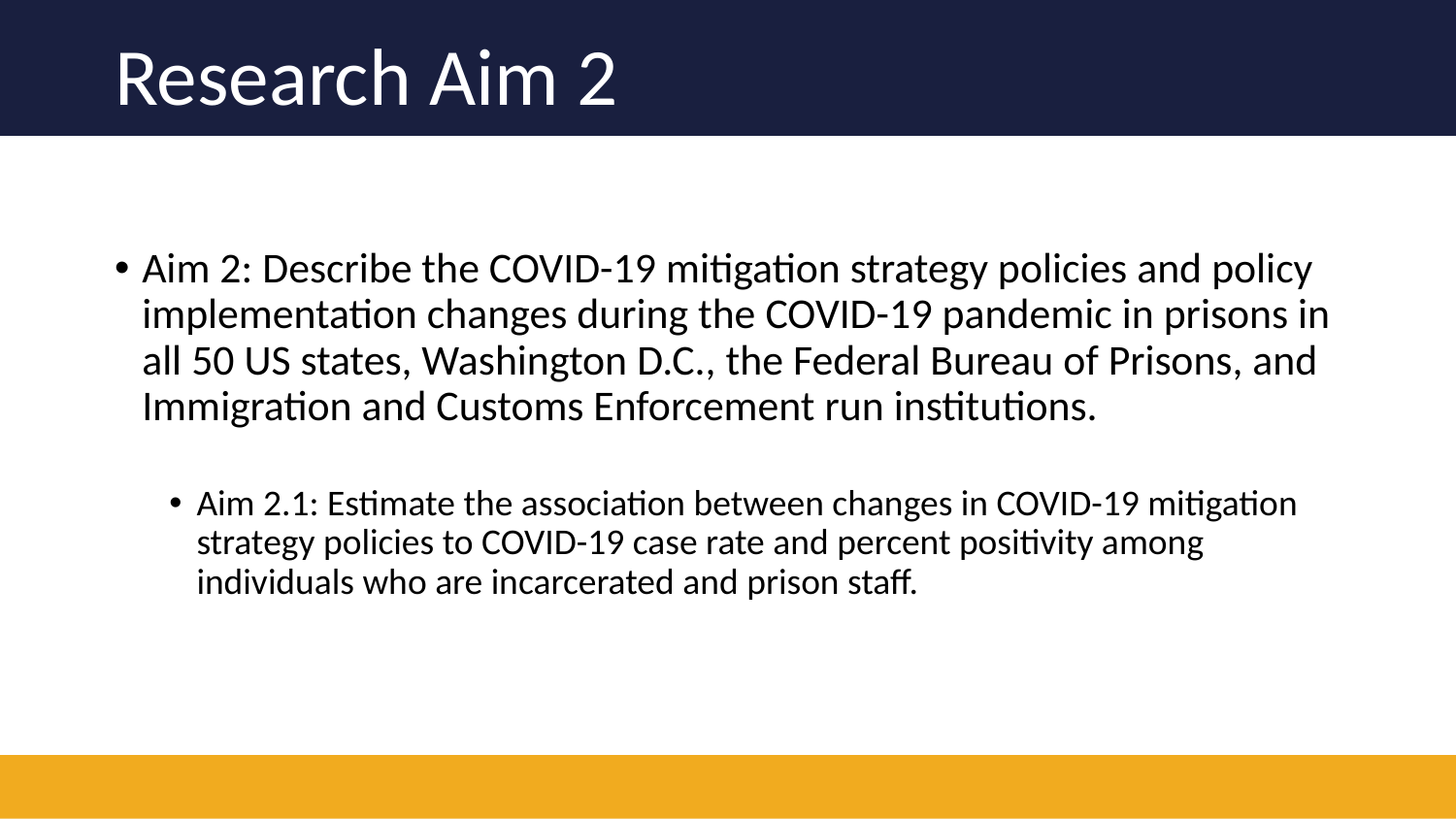

# Research Aim 2
Aim 2: Describe the COVID-19 mitigation strategy policies and policy implementation changes during the COVID-19 pandemic in prisons in all 50 US states, Washington D.C., the Federal Bureau of Prisons, and Immigration and Customs Enforcement run institutions.

Aim 2.1: Estimate the association between changes in COVID-19 mitigation strategy policies to COVID-19 case rate and percent positivity among individuals who are incarcerated and prison staff.